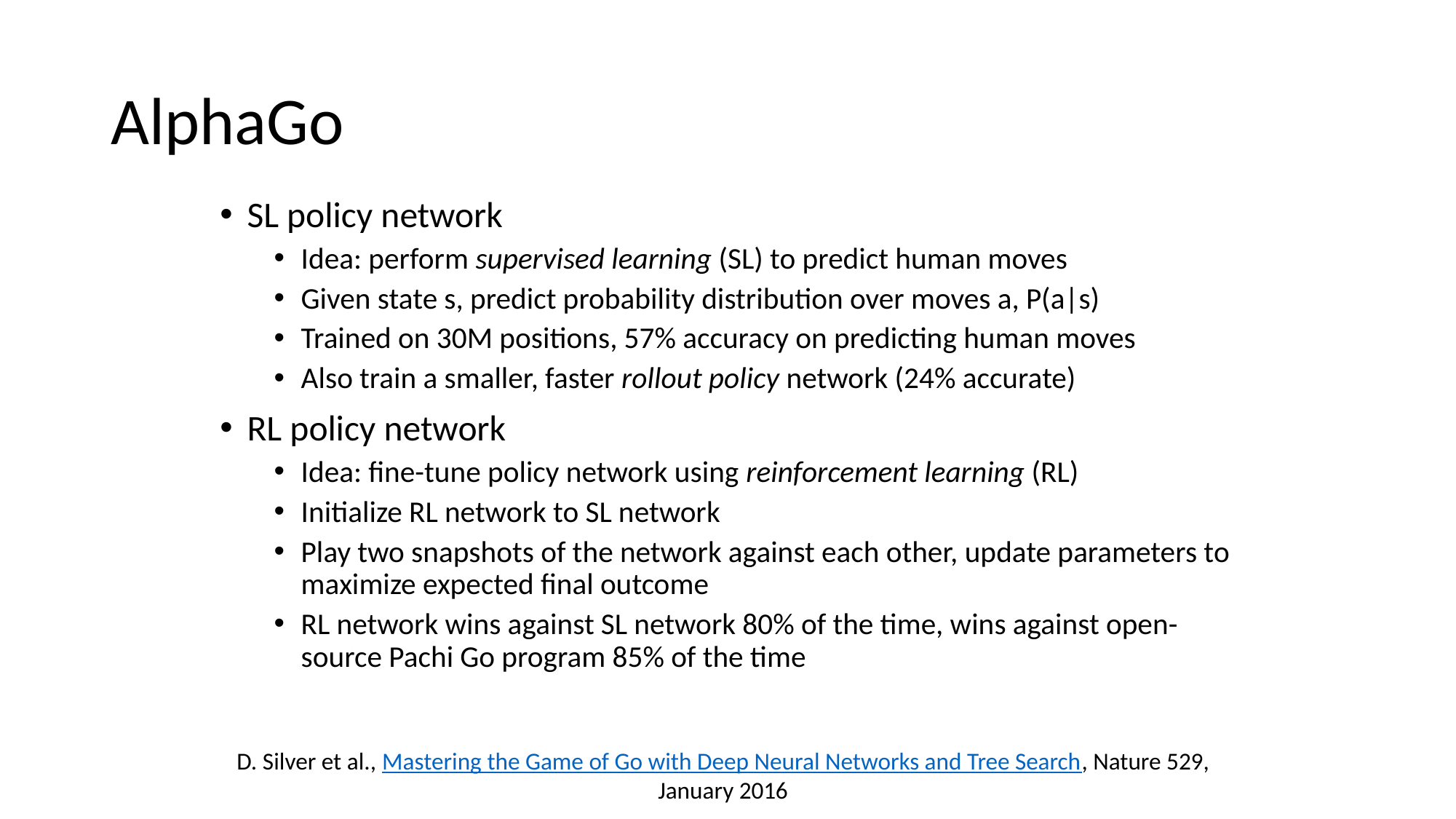

# AlphaGo
SL policy network
Idea: perform supervised learning (SL) to predict human moves
Given state s, predict probability distribution over moves a, P(a|s)
Trained on 30M positions, 57% accuracy on predicting human moves
Also train a smaller, faster rollout policy network (24% accurate)
RL policy network
Idea: fine-tune policy network using reinforcement learning (RL)
Initialize RL network to SL network
Play two snapshots of the network against each other, update parameters to maximize expected final outcome
RL network wins against SL network 80% of the time, wins against open-source Pachi Go program 85% of the time
D. Silver et al., Mastering the Game of Go with Deep Neural Networks and Tree Search, Nature 529, January 2016